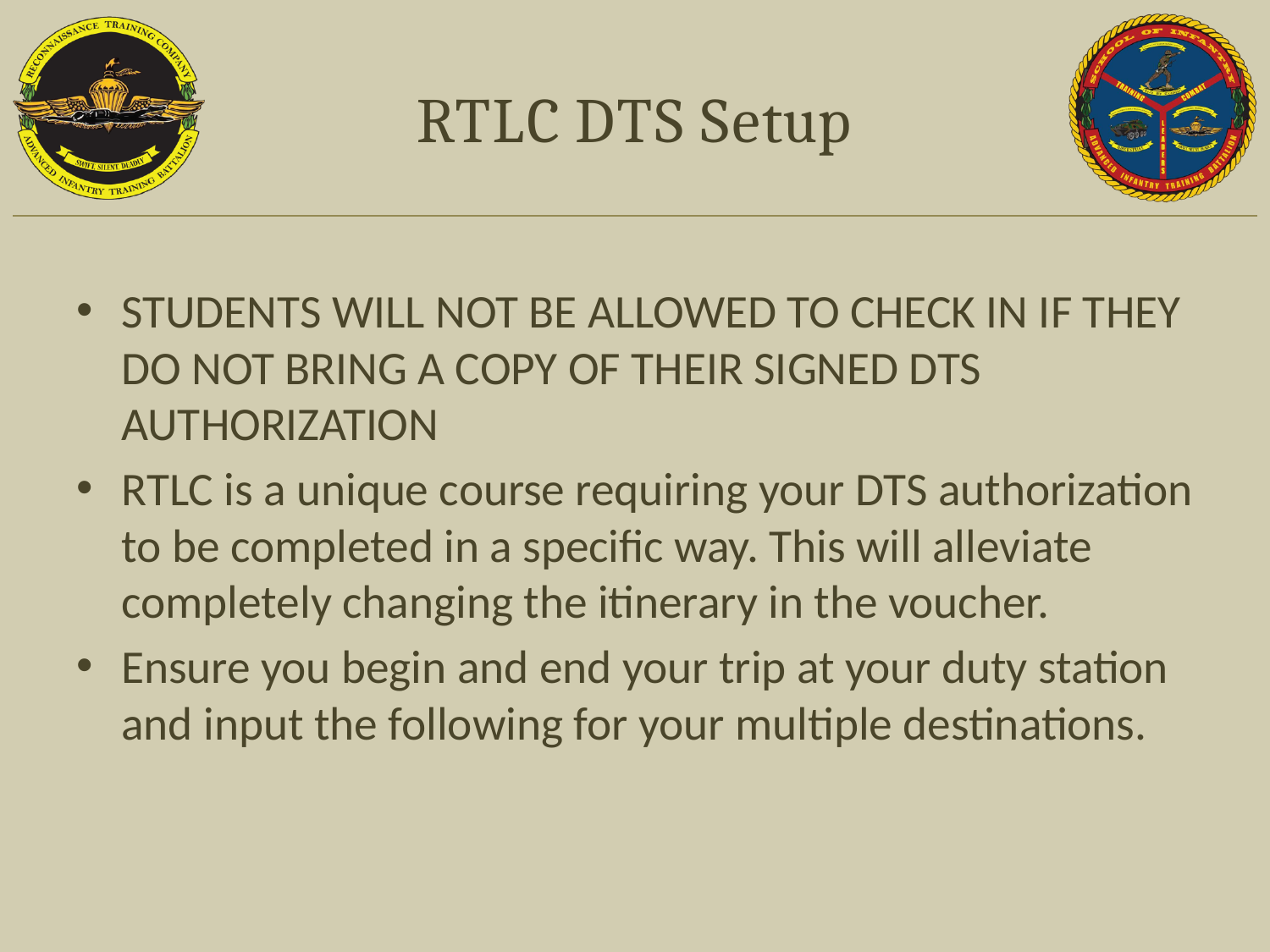

# RTLC DTS Setup
STUDENTS WILL NOT BE ALLOWED TO CHECK IN IF THEY DO NOT BRING A COPY OF THEIR SIGNED DTS AUTHORIZATION
RTLC is a unique course requiring your DTS authorization to be completed in a specific way. This will alleviate completely changing the itinerary in the voucher.
Ensure you begin and end your trip at your duty station and input the following for your multiple destinations.